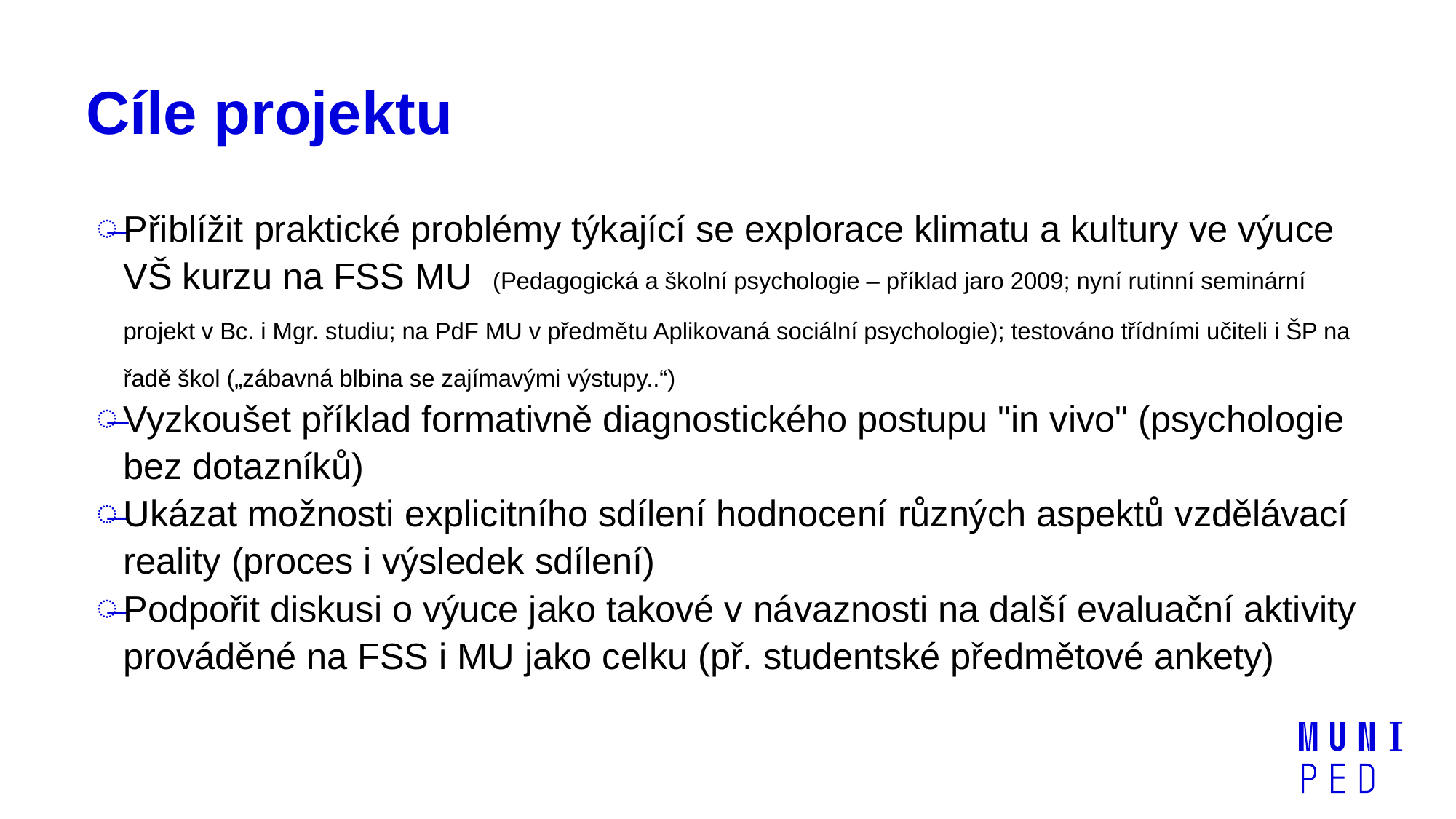

# Cíle projektu
Přiblížit praktické problémy týkající se explorace klimatu a kultury ve výuce VŠ kurzu na FSS MU  (Pedagogická a školní psychologie – příklad jaro 2009; nyní rutinní seminární projekt v Bc. i Mgr. studiu; na PdF MU v předmětu Aplikovaná sociální psychologie); testováno třídními učiteli i ŠP na řadě škol („zábavná blbina se zajímavými výstupy..“)
Vyzkoušet příklad formativně diagnostického postupu "in vivo" (psychologie bez dotazníků)
Ukázat možnosti explicitního sdílení hodnocení různých aspektů vzdělávací reality (proces i výsledek sdílení)
Podpořit diskusi o výuce jako takové v návaznosti na další evaluační aktivity prováděné na FSS i MU jako celku (př. studentské předmětové ankety)